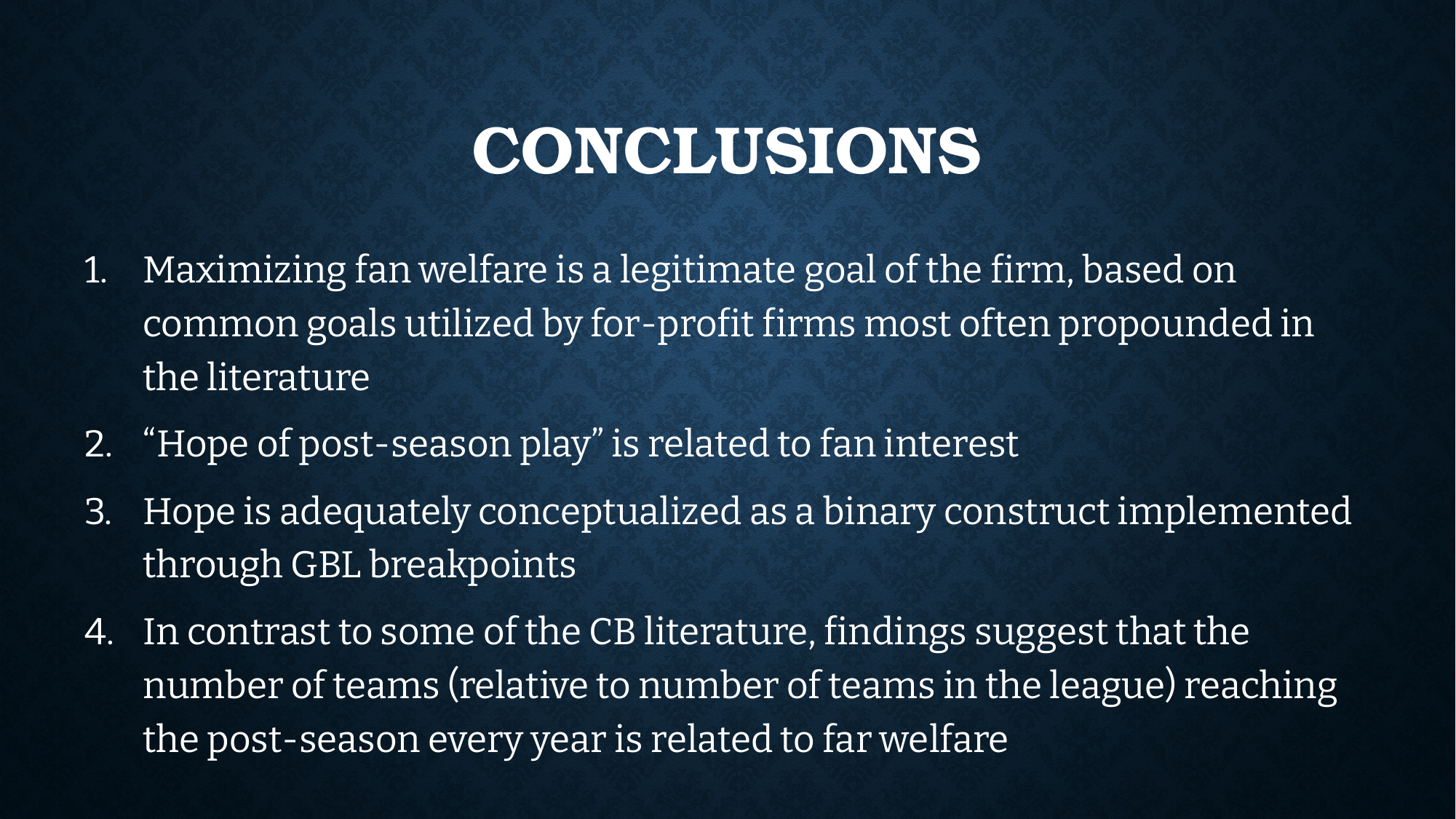

# Conclusions
Maximizing fan welfare is a legitimate goal of the firm, based on common goals utilized by for-profit firms most often propounded in the literature
“Hope of post-season play” is related to fan interest
Hope is adequately conceptualized as a binary construct implemented through GBL breakpoints
In contrast to some of the CB literature, findings suggest that the number of teams (relative to number of teams in the league) reaching the post-season every year is related to far welfare